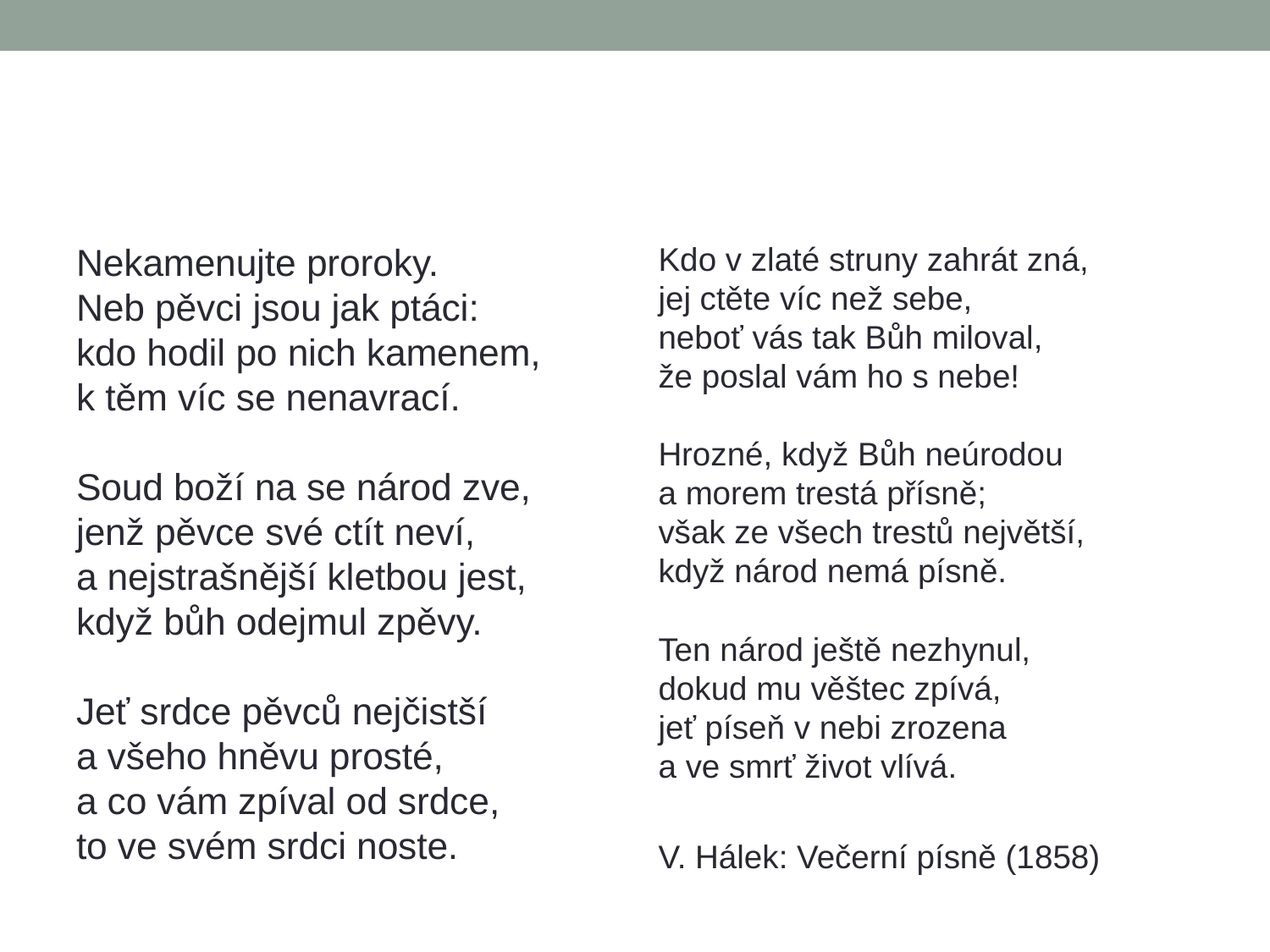

#
Nekamenujte proroky.
Neb pěvci jsou jak ptáci:
kdo hodil po nich kamenem,
k těm víc se nenavrací.
Soud boží na se národ zve,
jenž pěvce své ctít neví,
a nejstrašnější kletbou jest,
když bůh odejmul zpěvy.
Jeť srdce pěvců nejčistší
a všeho hněvu prosté,
a co vám zpíval od srdce,
to ve svém srdci noste.
Kdo v zlaté struny zahrát zná,
jej ctěte víc než sebe,
neboť vás tak Bůh miloval,
že poslal vám ho s nebe!
Hrozné, když Bůh neúrodou
a morem trestá přísně;
však ze všech trestů největší,
když národ nemá písně.
Ten národ ještě nezhynul,
dokud mu věštec zpívá,
jeť píseň v nebi zrozena
a ve smrť život vlívá.

V. Hálek: Večerní písně (1858)